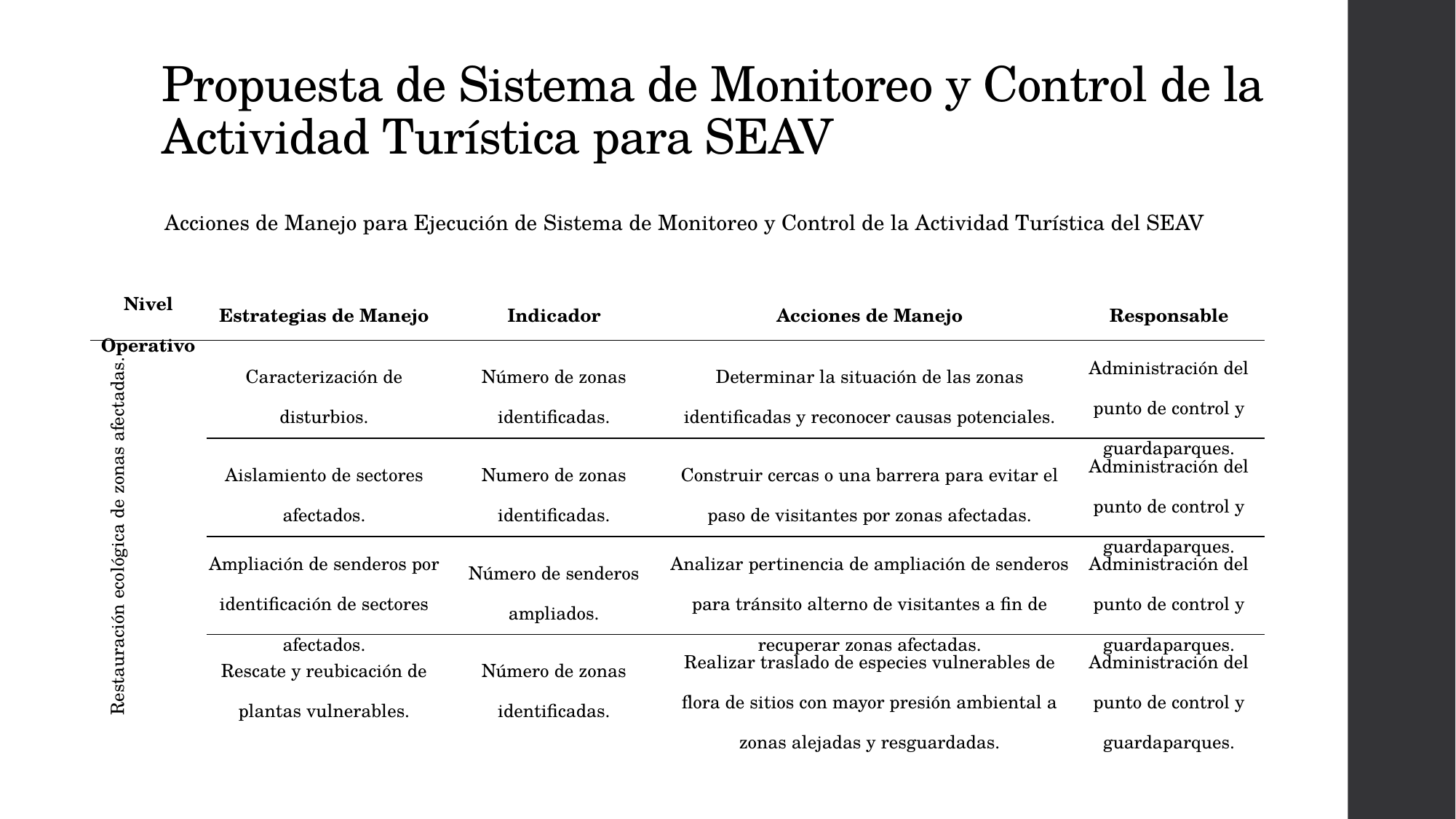

# Propuesta de Sistema de Monitoreo y Control de la Actividad Turística para SEAV
Acciones de Manejo para Ejecución de Sistema de Monitoreo y Control de la Actividad Turística del SEAV
| Nivel Operativo | Estrategias de Manejo | Indicador | Acciones de Manejo | Responsable |
| --- | --- | --- | --- | --- |
| Restauración ecológica de zonas afectadas. | Caracterización de disturbios. | Número de zonas identificadas. | Determinar la situación de las zonas identificadas y reconocer causas potenciales. | Administración del punto de control y guardaparques. |
|  | Aislamiento de sectores afectados. | Numero de zonas identificadas. | Construir cercas o una barrera para evitar el paso de visitantes por zonas afectadas. | Administración del punto de control y guardaparques. |
|  | Ampliación de senderos por identificación de sectores afectados. | Número de senderos ampliados. | Analizar pertinencia de ampliación de senderos para tránsito alterno de visitantes a fin de recuperar zonas afectadas. | Administración del punto de control y guardaparques. |
|  | Rescate y reubicación de plantas vulnerables. | Número de zonas identificadas. | Realizar traslado de especies vulnerables de flora de sitios con mayor presión ambiental a zonas alejadas y resguardadas. | Administración del punto de control y guardaparques. |